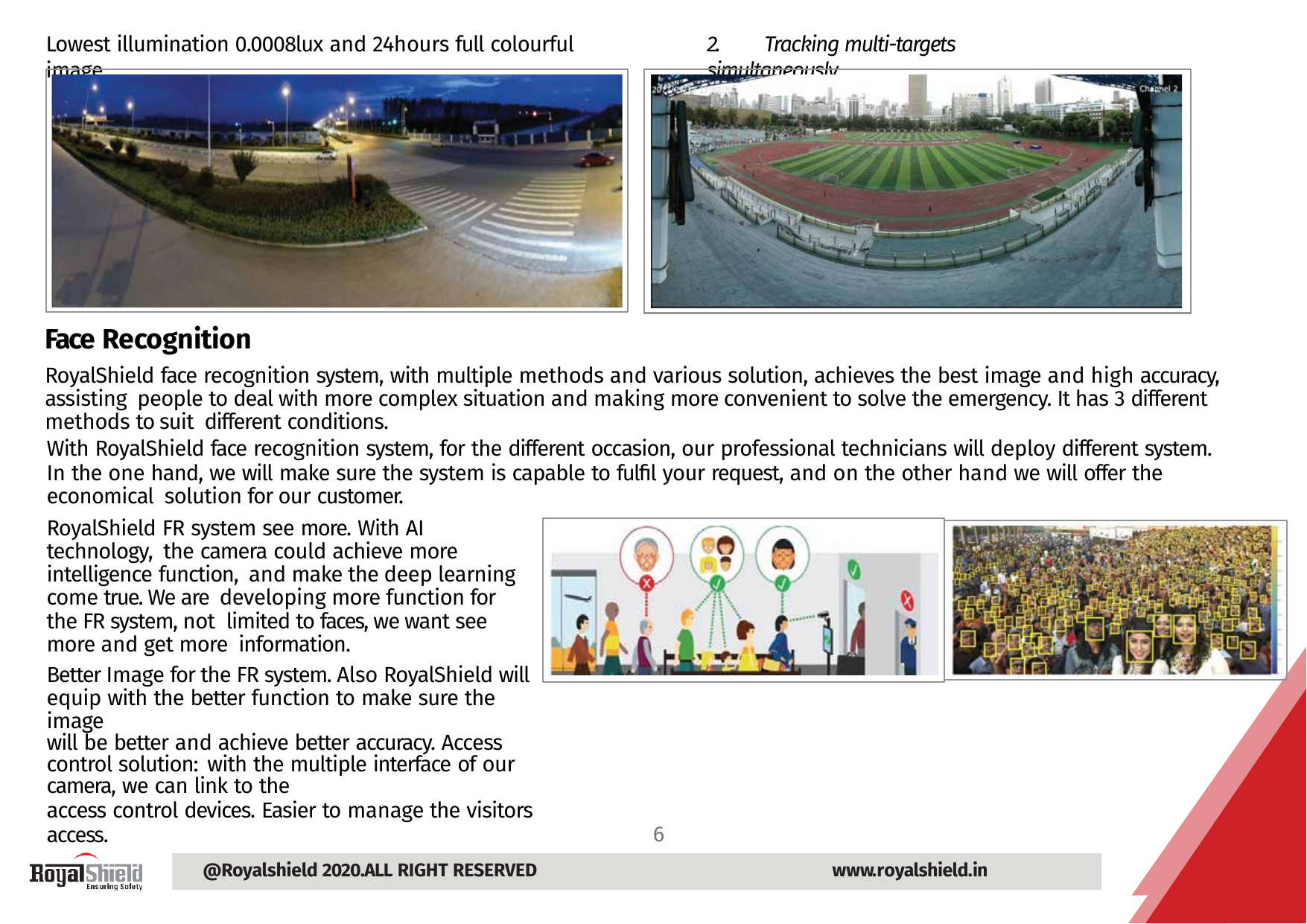

Lowest illumination 0.0008lux and 24hours full colourful image
2.	Tracking multi-targets simultaneously.

Face Recognition
RoyalShield face recognition system, with multiple methods and various solution, achieves the best image and high accuracy, assisting  people to deal with more complex situation and making more convenient to solve the emergency. It has 3 different methods to suit  different conditions.
With RoyalShield face recognition system, for the different occasion, our professional technicians will deploy different system.
In the one hand, we will make sure the system is capable to fulfil your request, and on the other hand we will offer the economical  solution for our customer.
RoyalShield FR system see more. With AI technology,  the camera could achieve more intelligence function,  and make the deep learning come true. We are  developing more function for the FR system, not  limited to faces, we want see more and get more  information.
Better Image for the FR system. Also RoyalShield will  equip with the better function to make sure the image
will be better and achieve better accuracy. Access control solution: with the multiple interface of our camera, we can link to the
access control devices. Easier to manage the visitors access.

6

@Royalshield 2020.ALL RIGHT RESERVED
www.royalshield.in